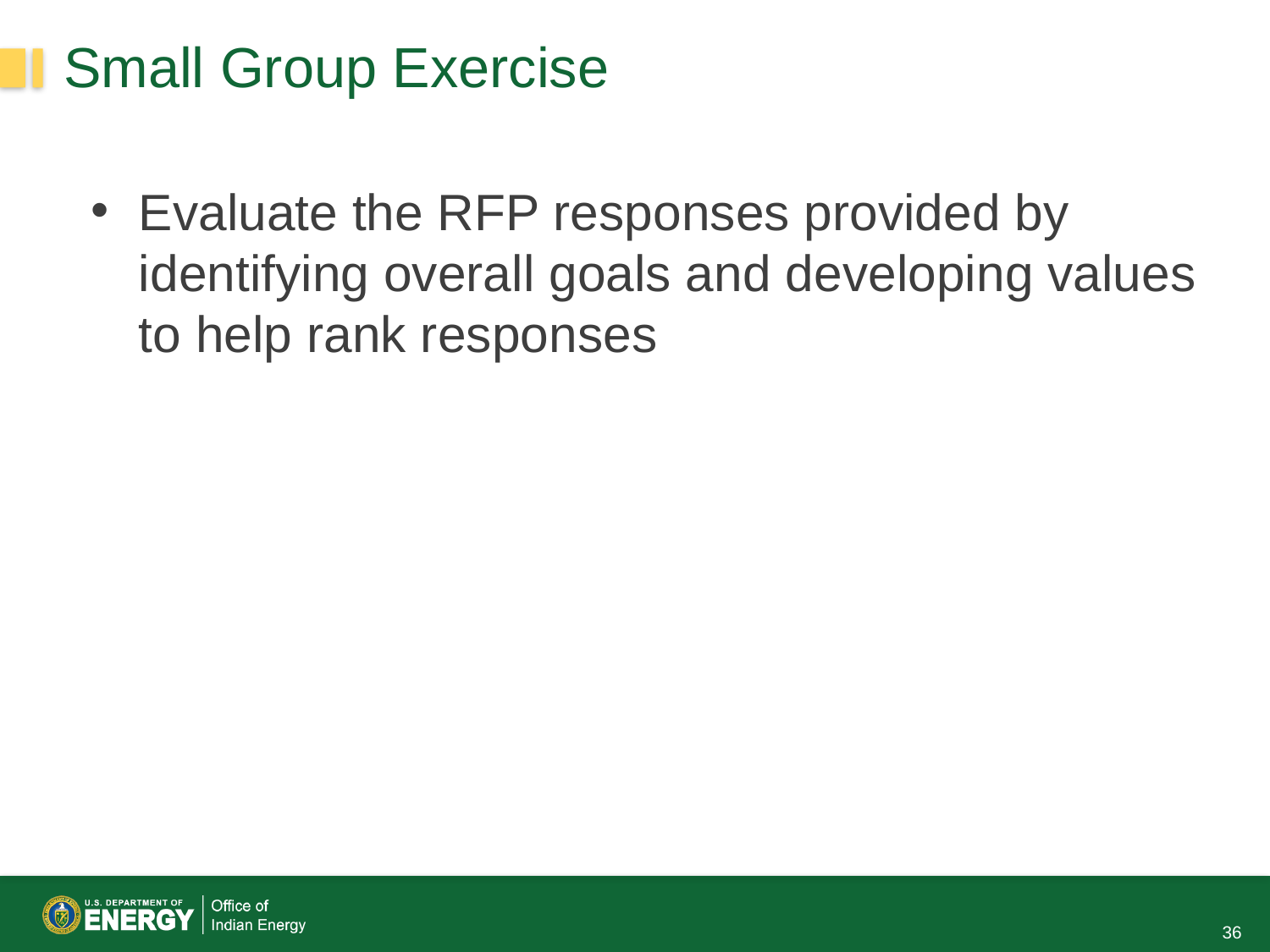

# Small Group Exercise
Evaluate the RFP responses provided by identifying overall goals and developing values to help rank responses
36